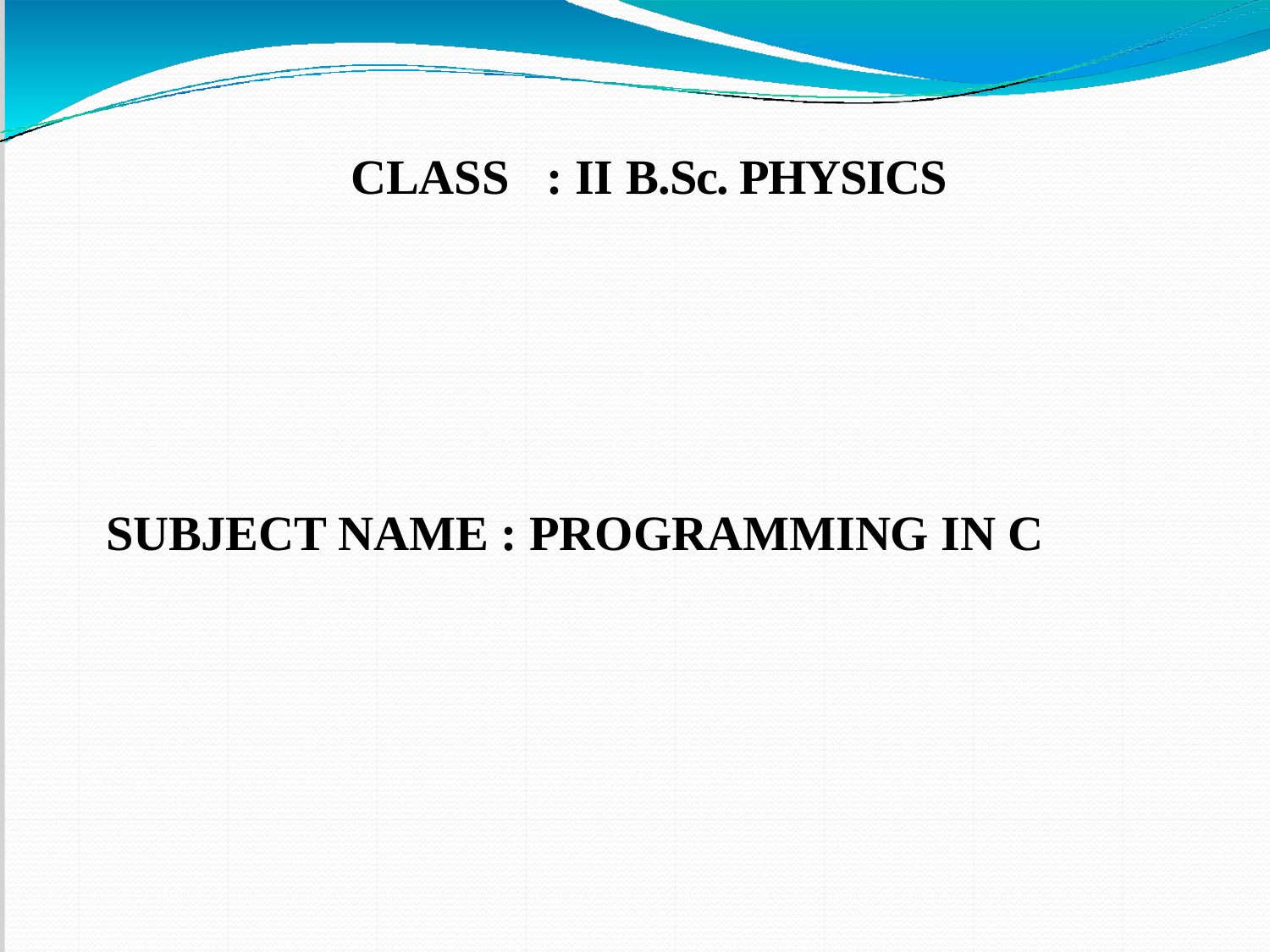

# CLASS   : II B.Sc. PHYSICS
SUBJECT NAME : PROGRAMMING IN C